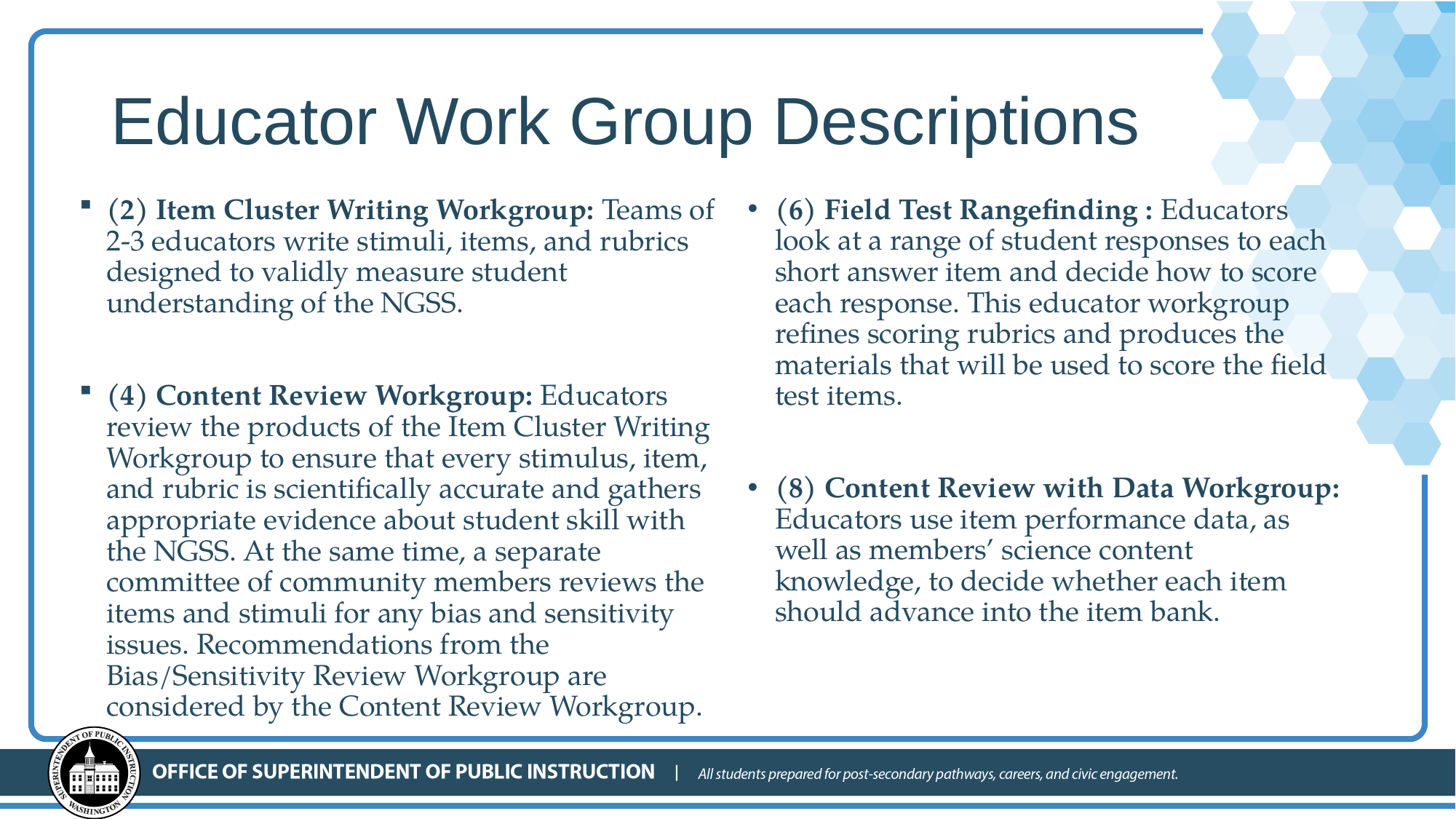

# Educator Work Group Descriptions
(2) Item Cluster Writing Workgroup: Teams of 2-3 educators write stimuli, items, and rubrics designed to validly measure student understanding of the NGSS.

(4) Content Review Workgroup: Educators review the products of the Item Cluster Writing Workgroup to ensure that every stimulus, item, and rubric is scientifically accurate and gathers appropriate evidence about student skill with the NGSS. At the same time, a separate committee of community members reviews the items and stimuli for any bias and sensitivity issues. Recommendations from the Bias/Sensitivity Review Workgroup are considered by the Content Review Workgroup.
(6) Field Test Rangefinding : Educators look at a range of student responses to each short answer item and decide how to score each response. This educator workgroup refines scoring rubrics and produces the materials that will be used to score the field test items.

(8) Content Review with Data Workgroup: Educators use item performance data, as well as members’ science content knowledge, to decide whether each item should advance into the item bank.